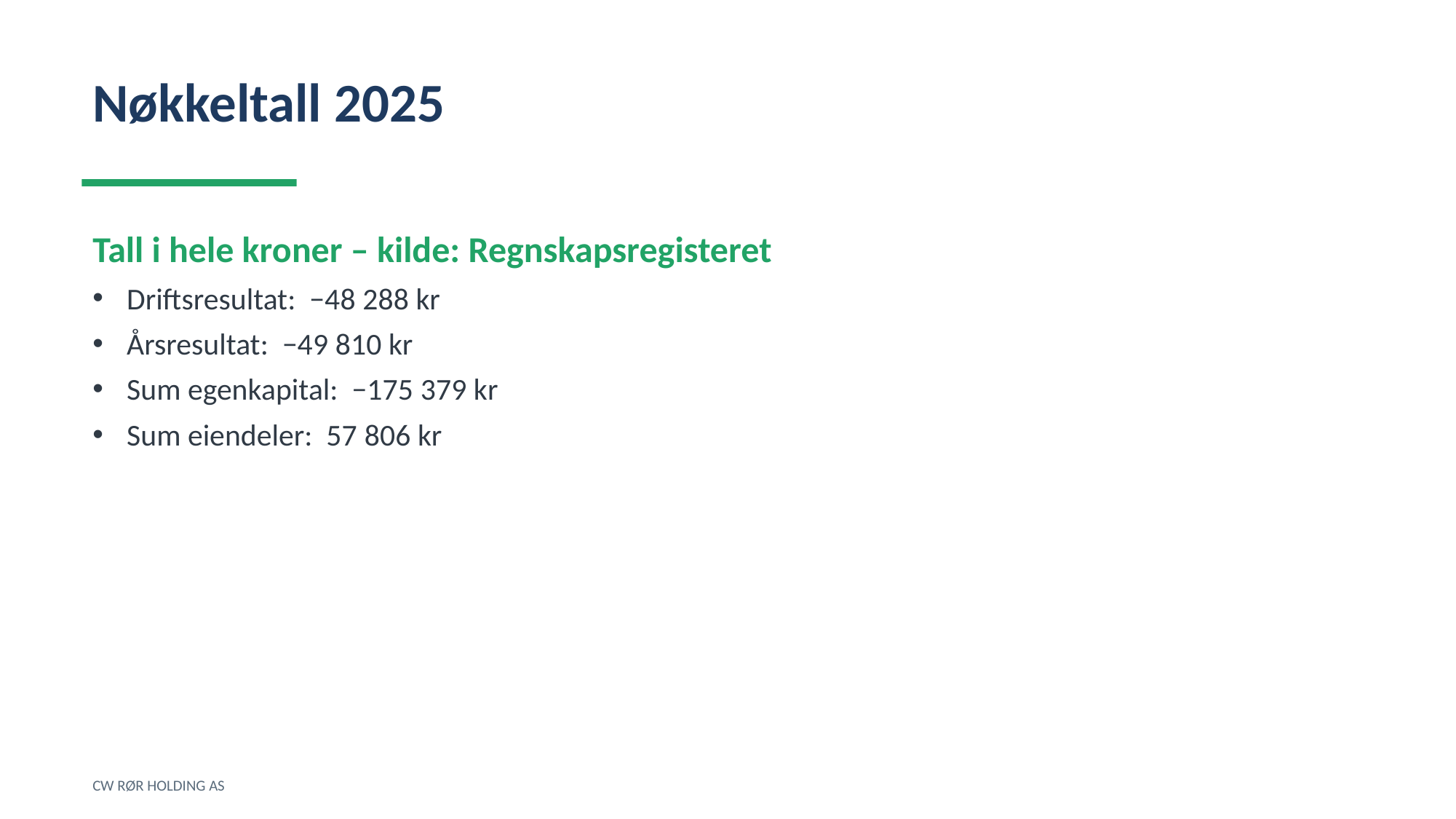

Nøkkeltall 2025

Tall i hele kroner – kilde: Regnskapsregisteret
Driftsresultat:  −48 288 kr
Årsresultat:  −49 810 kr
Sum egenkapital:  −175 379 kr
Sum eiendeler:  57 806 kr
CW RØR HOLDING AS